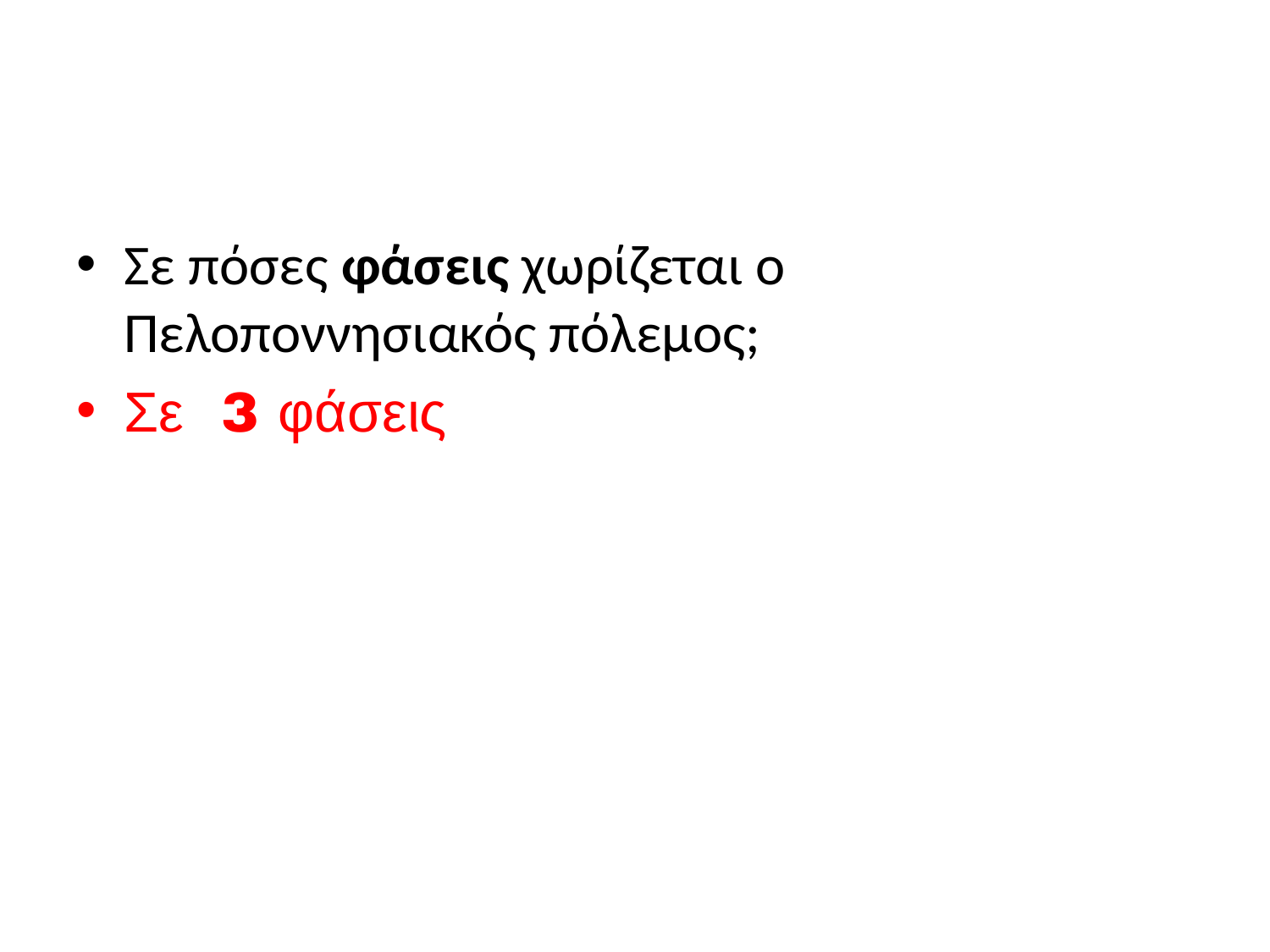

#
Σε πόσες φάσεις χωρίζεται ο Πελοποννησιακός πόλεμος;
Σε  3 φάσεις